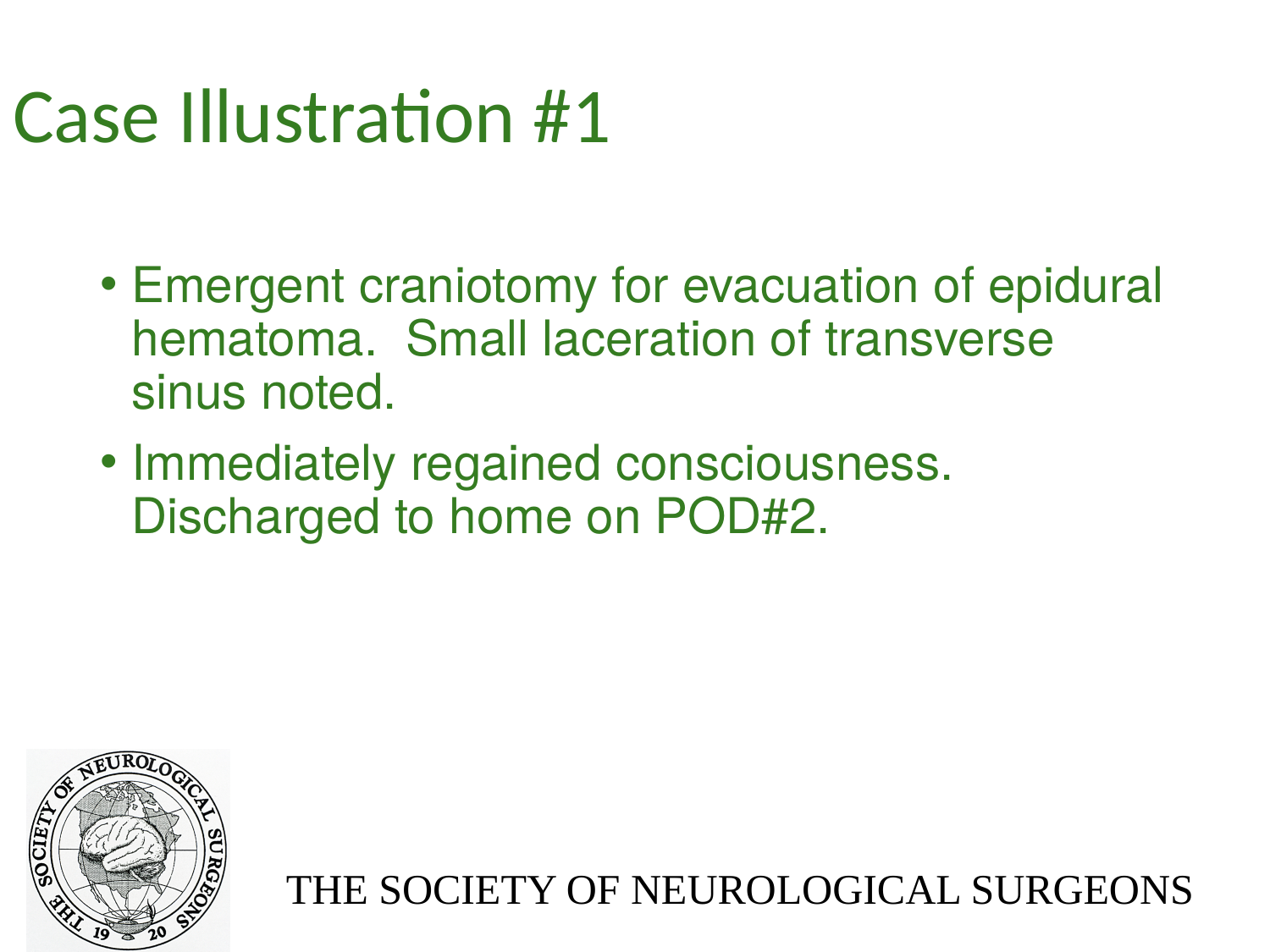

# Case Illustration #1
Emergent craniotomy for evacuation of epidural hematoma.  Small laceration of transverse sinus noted.
Immediately regained consciousness.  Discharged to home on POD#2.